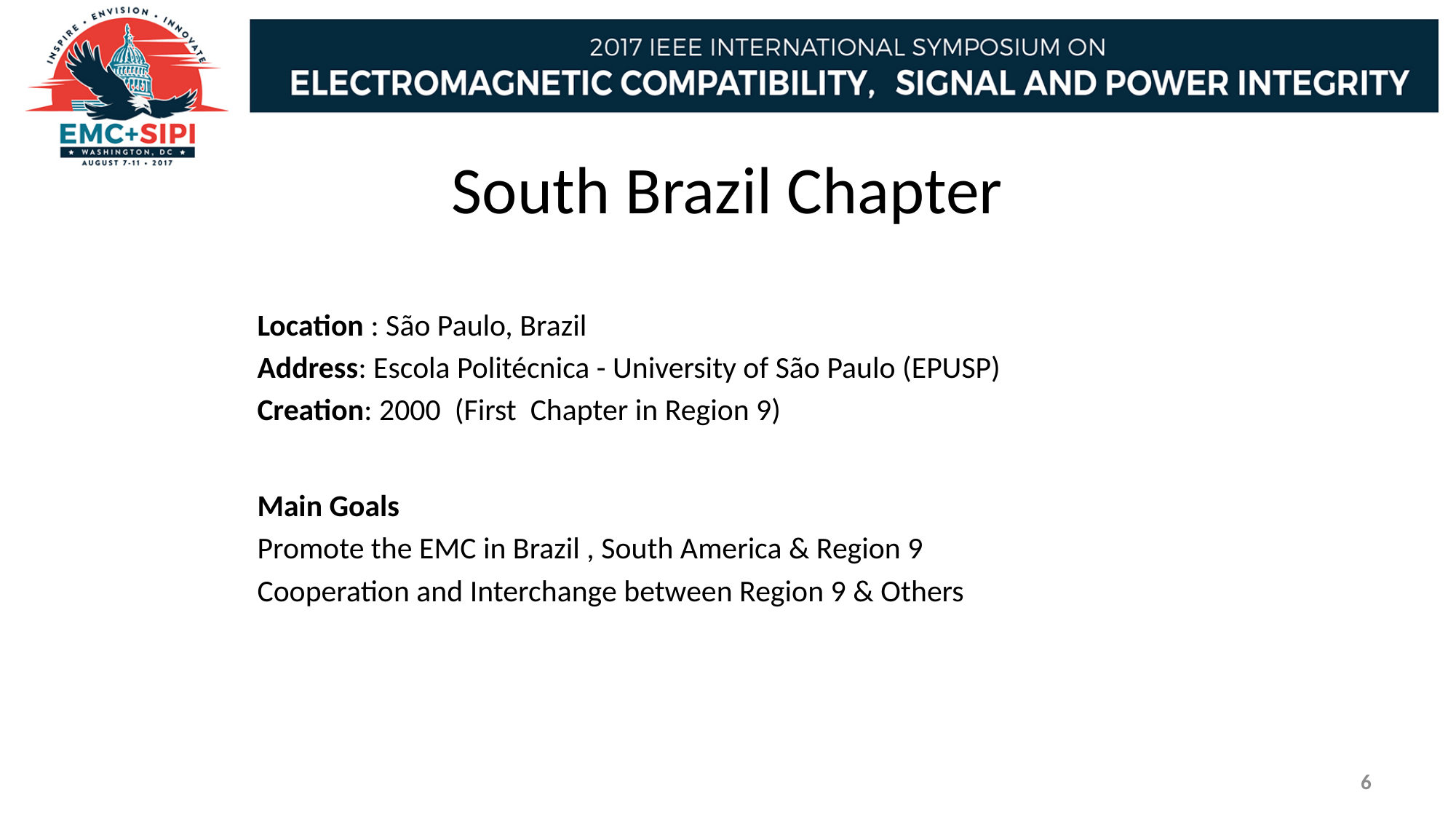

# South Brazil Chapter
Location : São Paulo, Brazil
Address: Escola Politécnica - University of São Paulo (EPUSP)
Creation: 2000  (First  Chapter in Region 9)

Main Goals
Promote the EMC in Brazil , South America & Region 9
Cooperation and Interchange between Region 9 & Others
6